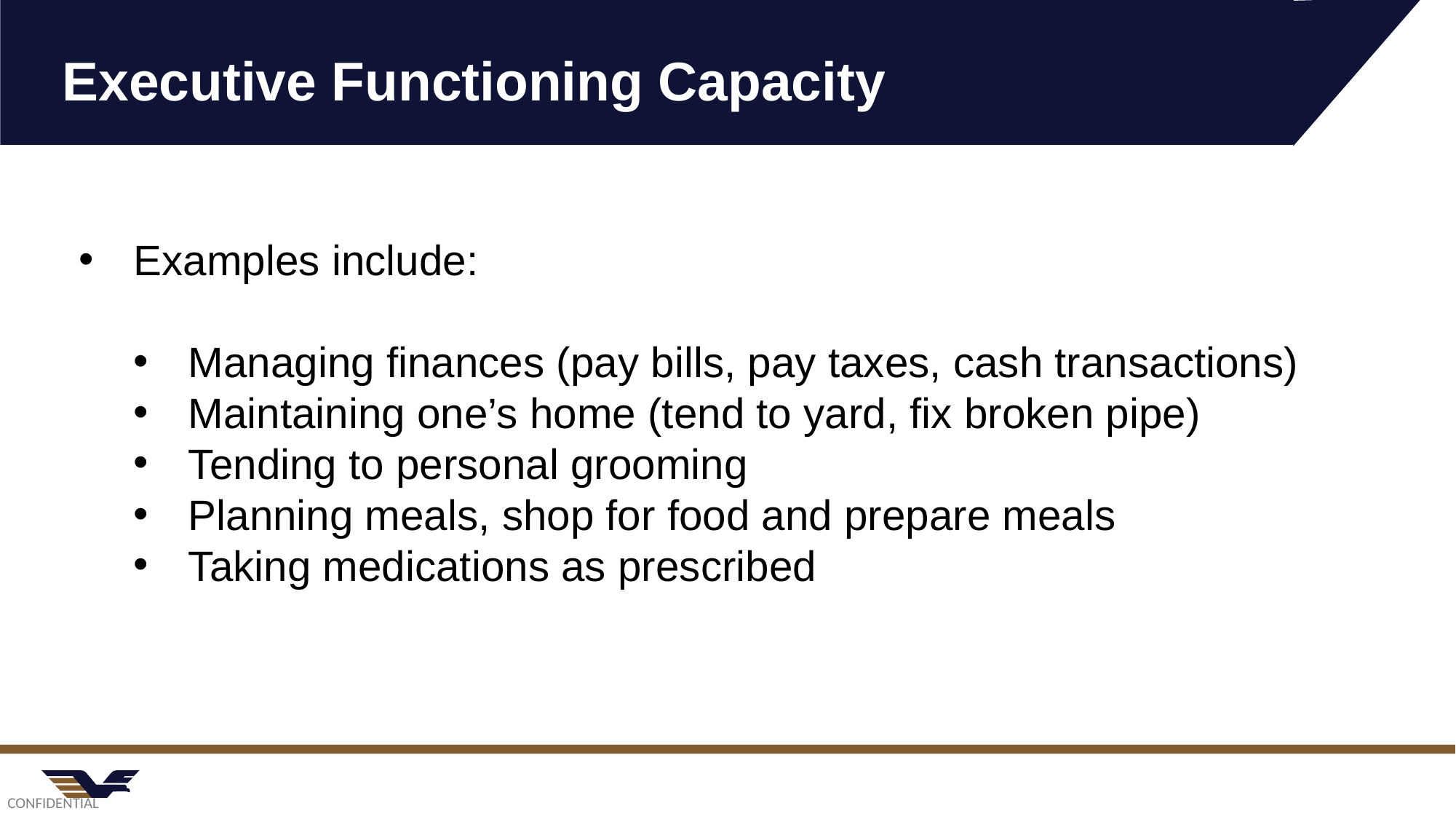

Executive Functioning Capacity
Examples include:

Managing finances (pay bills, pay taxes, cash transactions)
Maintaining one’s home (tend to yard, fix broken pipe)
Tending to personal grooming
Planning meals, shop for food and prepare meals
Taking medications as prescribed